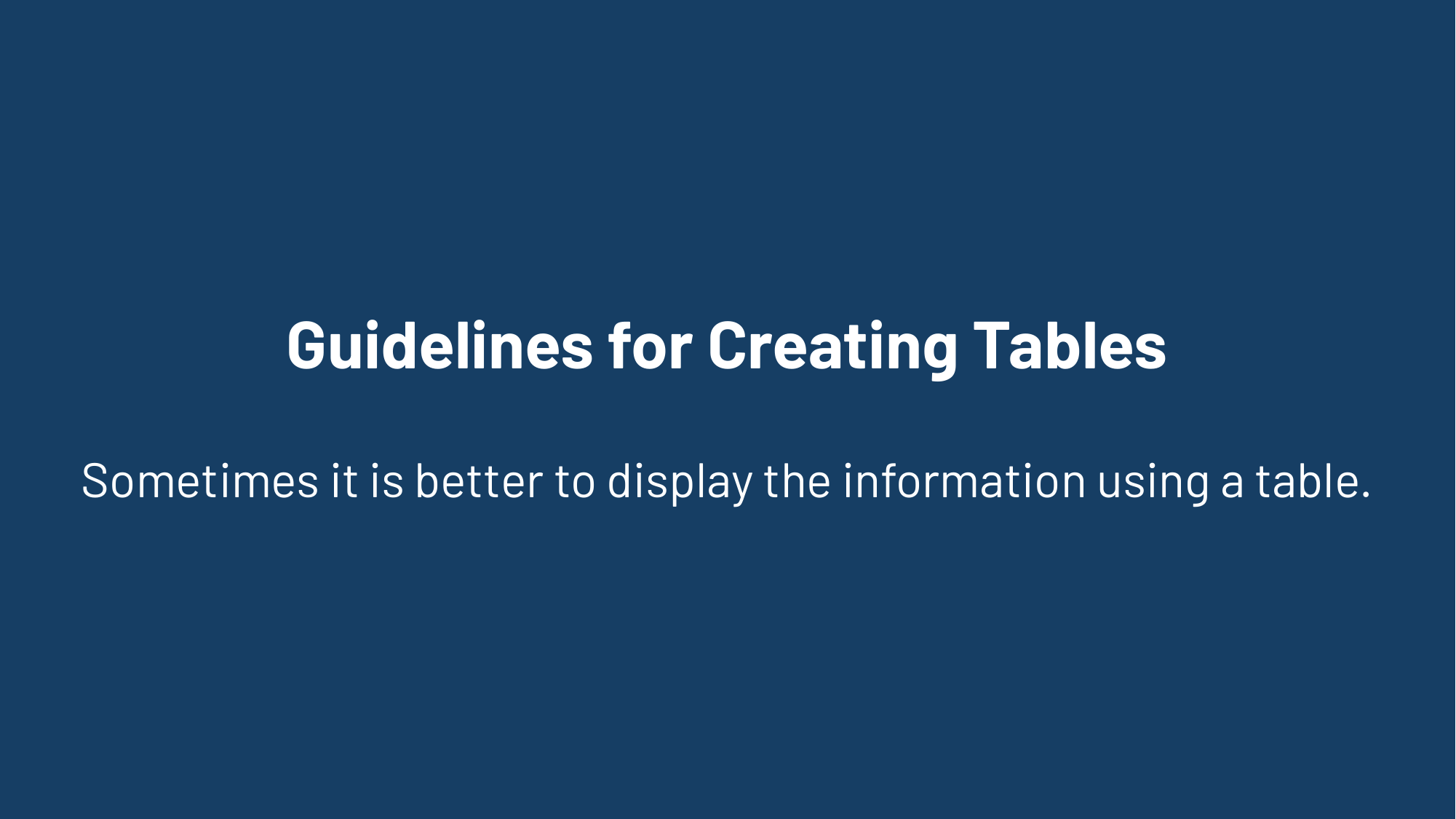

# Guidelines for Creating Tables Sometimes it is better to display the information using a table.
39